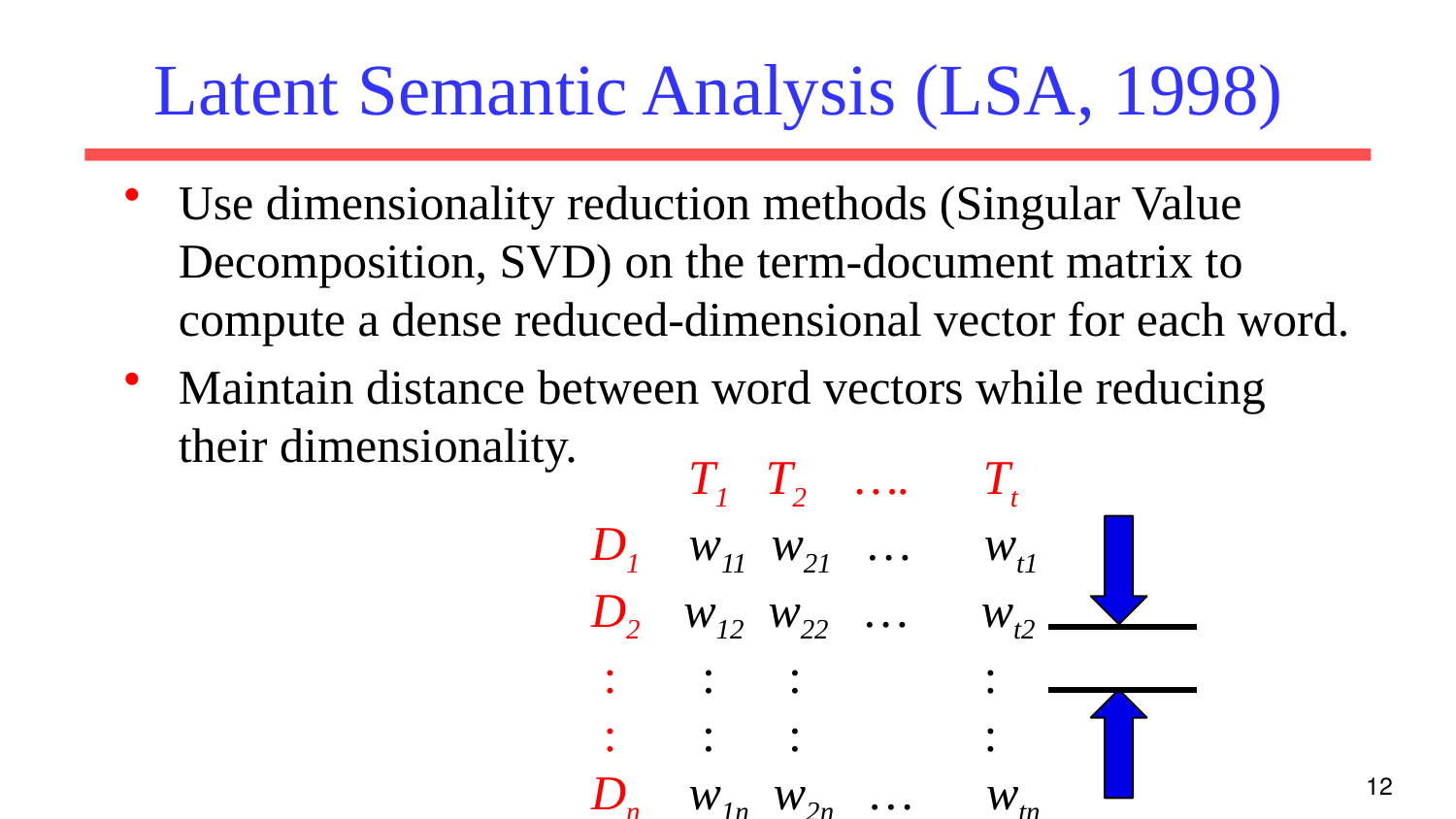

# Latent Semantic Analysis (LSA, 1998)
Use dimensionality reduction methods (Singular Value Decomposition, SVD) on the term-document matrix to compute a dense reduced-dimensional vector for each word.
Maintain distance between word vectors while reducing their dimensionality.
        T1   T2    ….      Tt
D1    w11  w21   …      wt1
D2    w12  w22   …      wt2
 :       :      :               :
 :       :      :               :
Dn    w1n  w2n   …      wtn

12